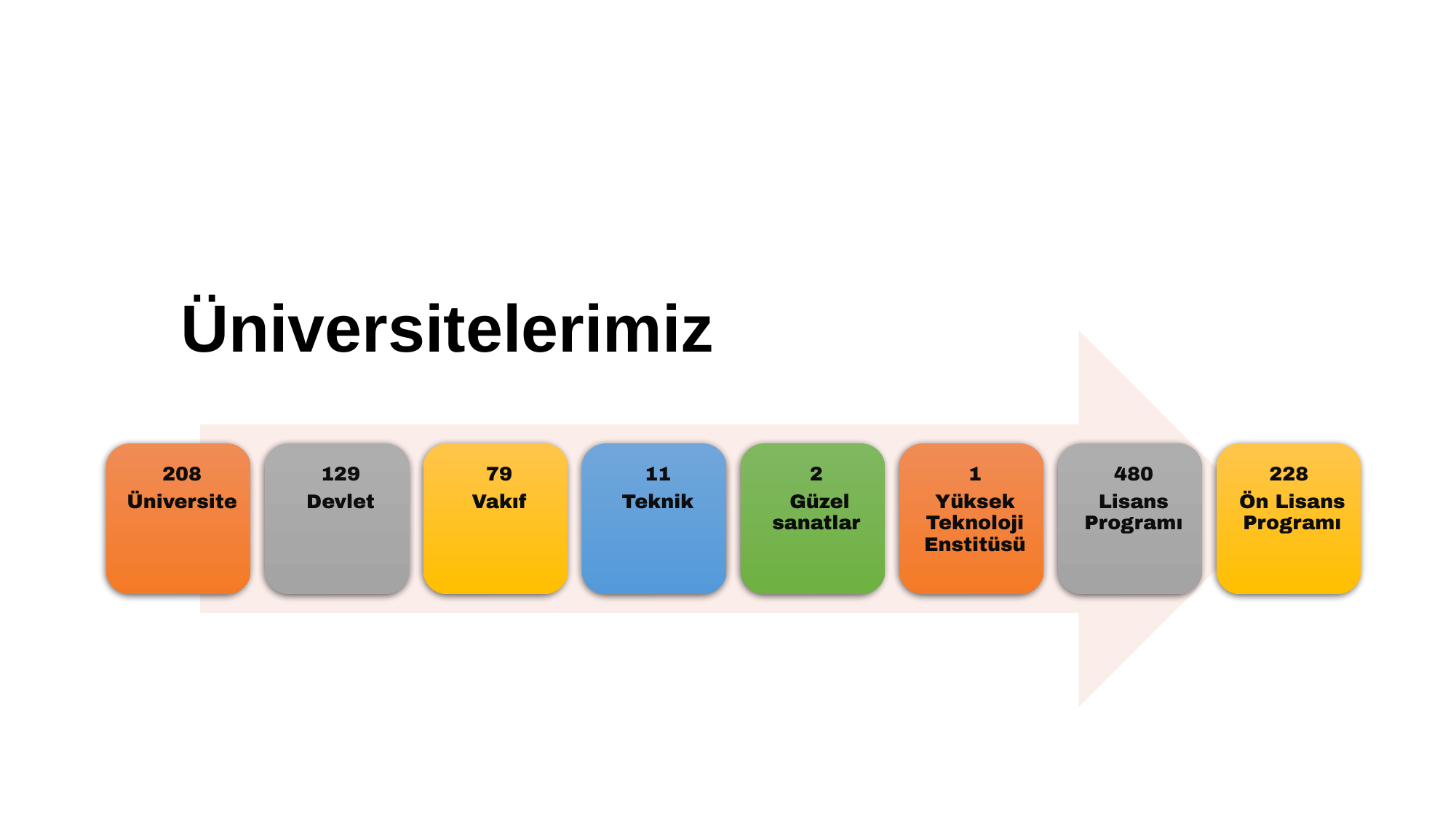

# Üniversitelerimiz
208
Üniversite
129
Devlet
79
Vakıf
11
Teknik
2
 Güzel sanatlar
1
Yüksek Teknoloji Enstitüsü
480
Lisans Programı
228
Ön Lisans Programı